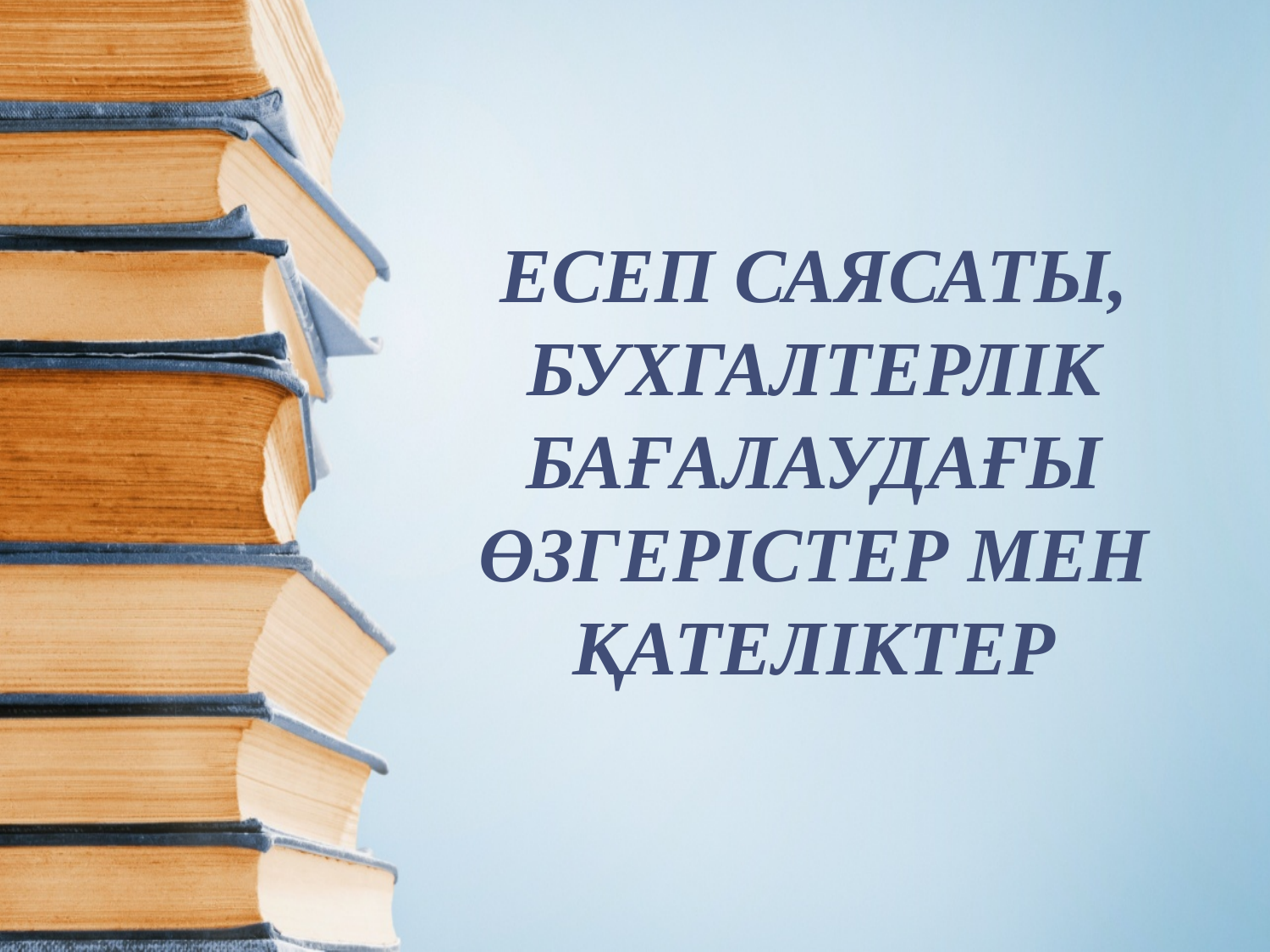

Есеп саясаты, бухгалтерлік бағалаудағы өзгерістер мен қателіктер